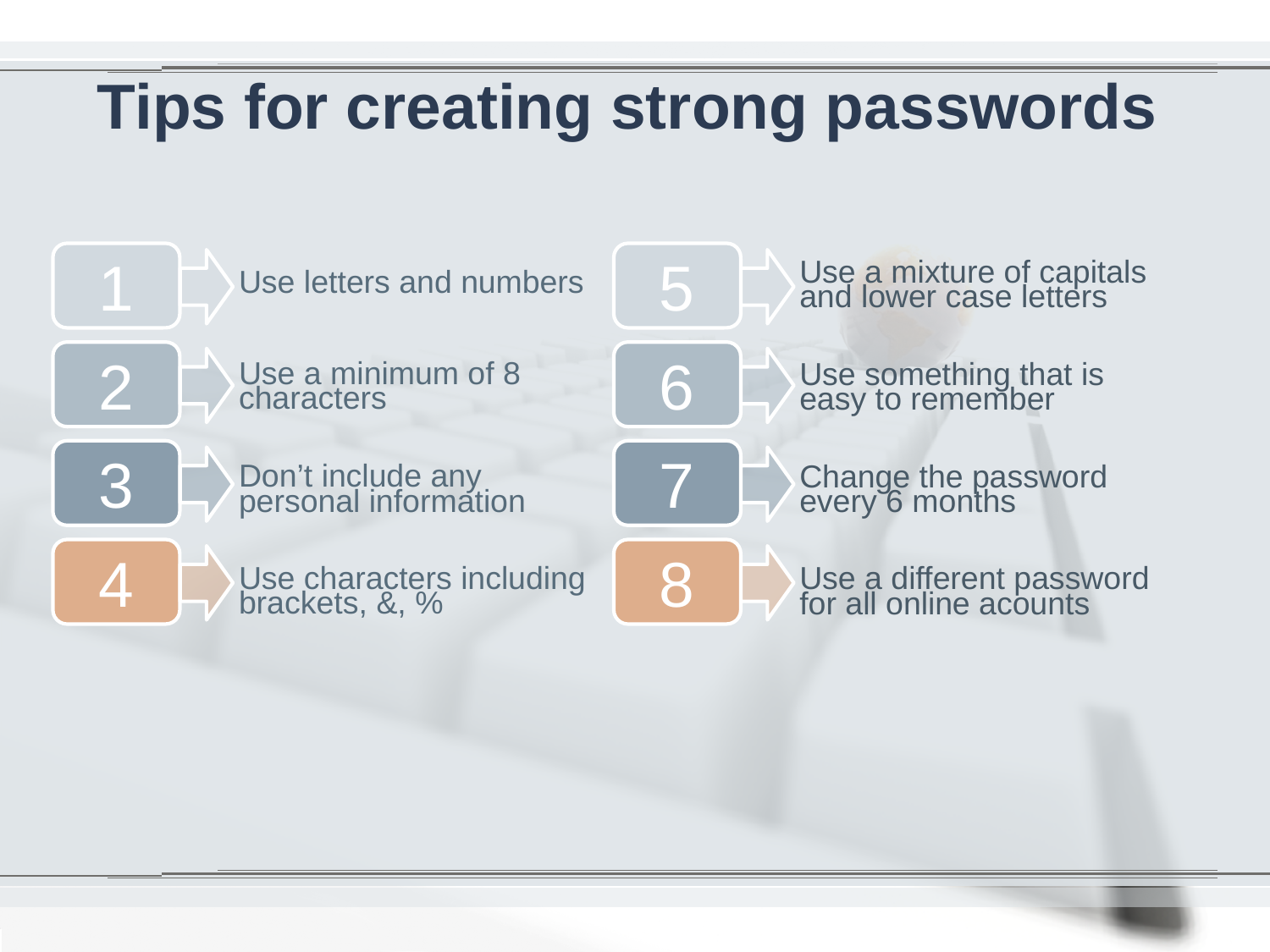

# Tips for creating strong passwords
Use a mixture of capitals and lower case letters
1

Use letters and numbers
5

Use a minimum of 8 characters
Use something that is easy to remember
2

6

Don’t include any personal information
Change the password every 6 months
3

7

4

Use characters including brackets, &, %
8

Use a different password for all online acounts